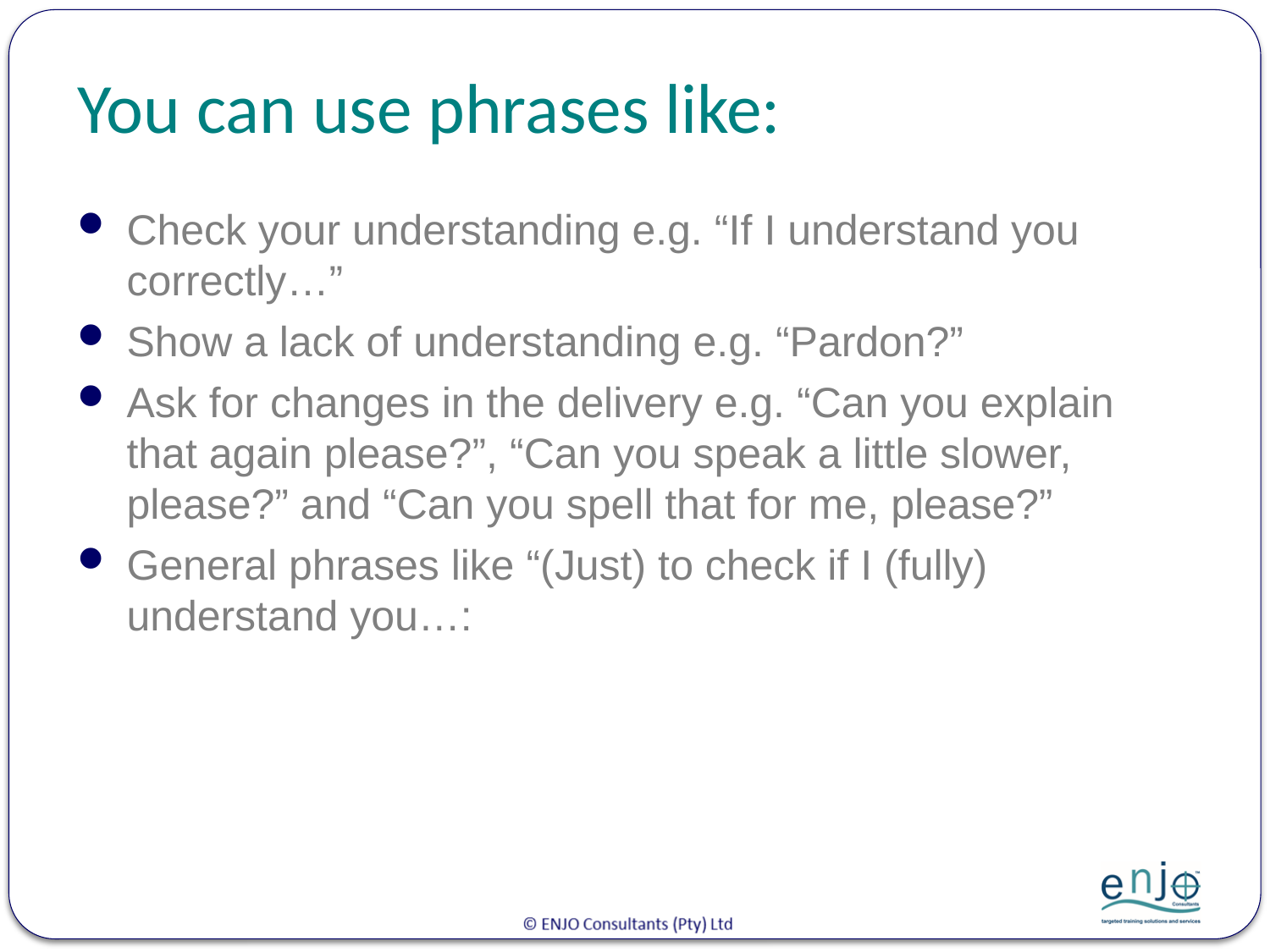

# You can use phrases like:
Check your understanding e.g. “If I understand you correctly…”
Show a lack of understanding e.g. “Pardon?”
Ask for changes in the delivery e.g. “Can you explain that again please?”, “Can you speak a little slower, please?” and “Can you spell that for me, please?”
General phrases like “(Just) to check if I (fully) understand you…: